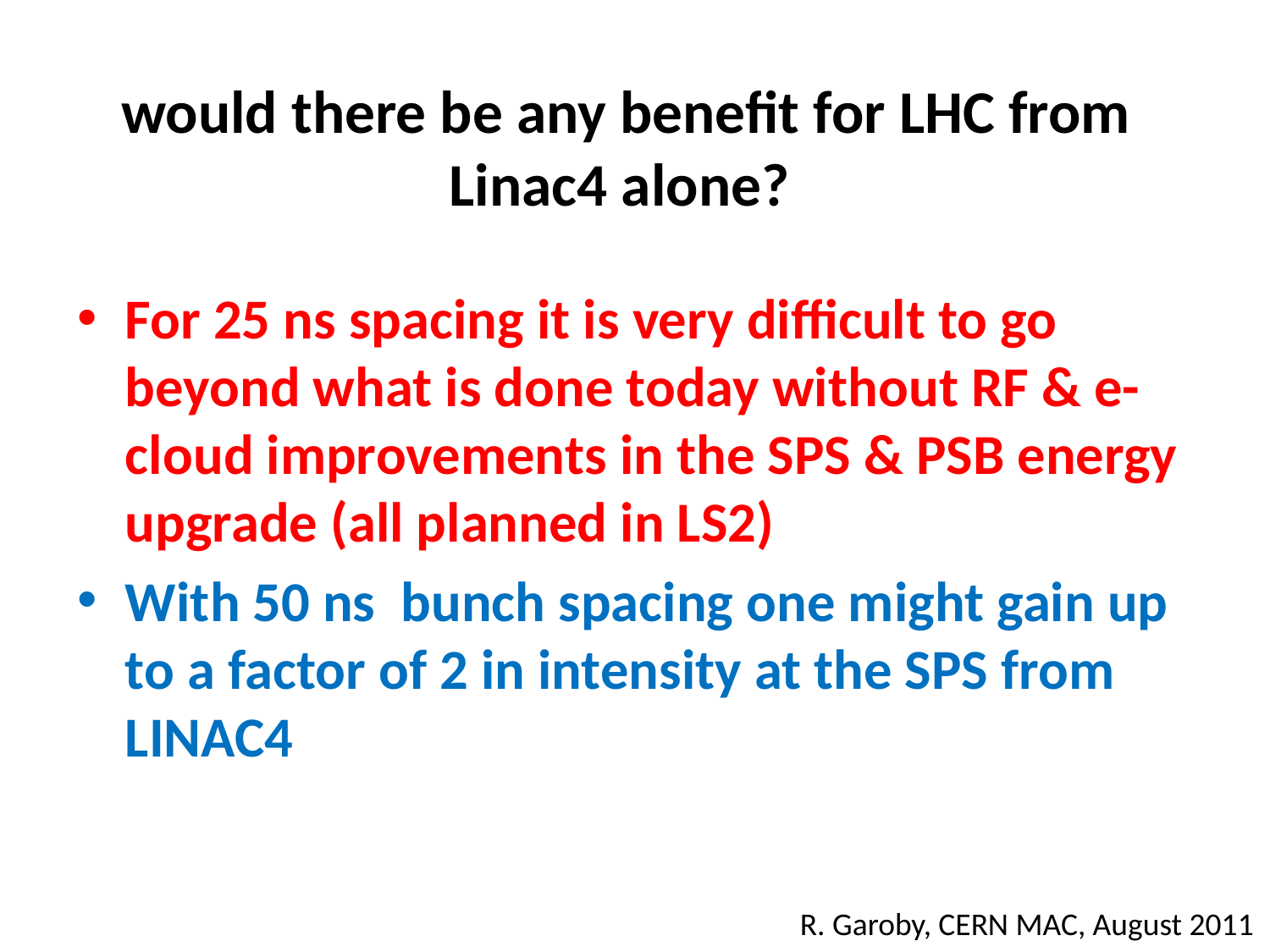

# would there be any benefit for LHC from Linac4 alone?
For 25 ns spacing it is very difficult to go beyond what is done today without RF & e-cloud improvements in the SPS & PSB energy upgrade (all planned in LS2)
With 50 ns  bunch spacing one might gain up to a factor of 2 in intensity at the SPS from LINAC4
R. Garoby, CERN MAC, August 2011